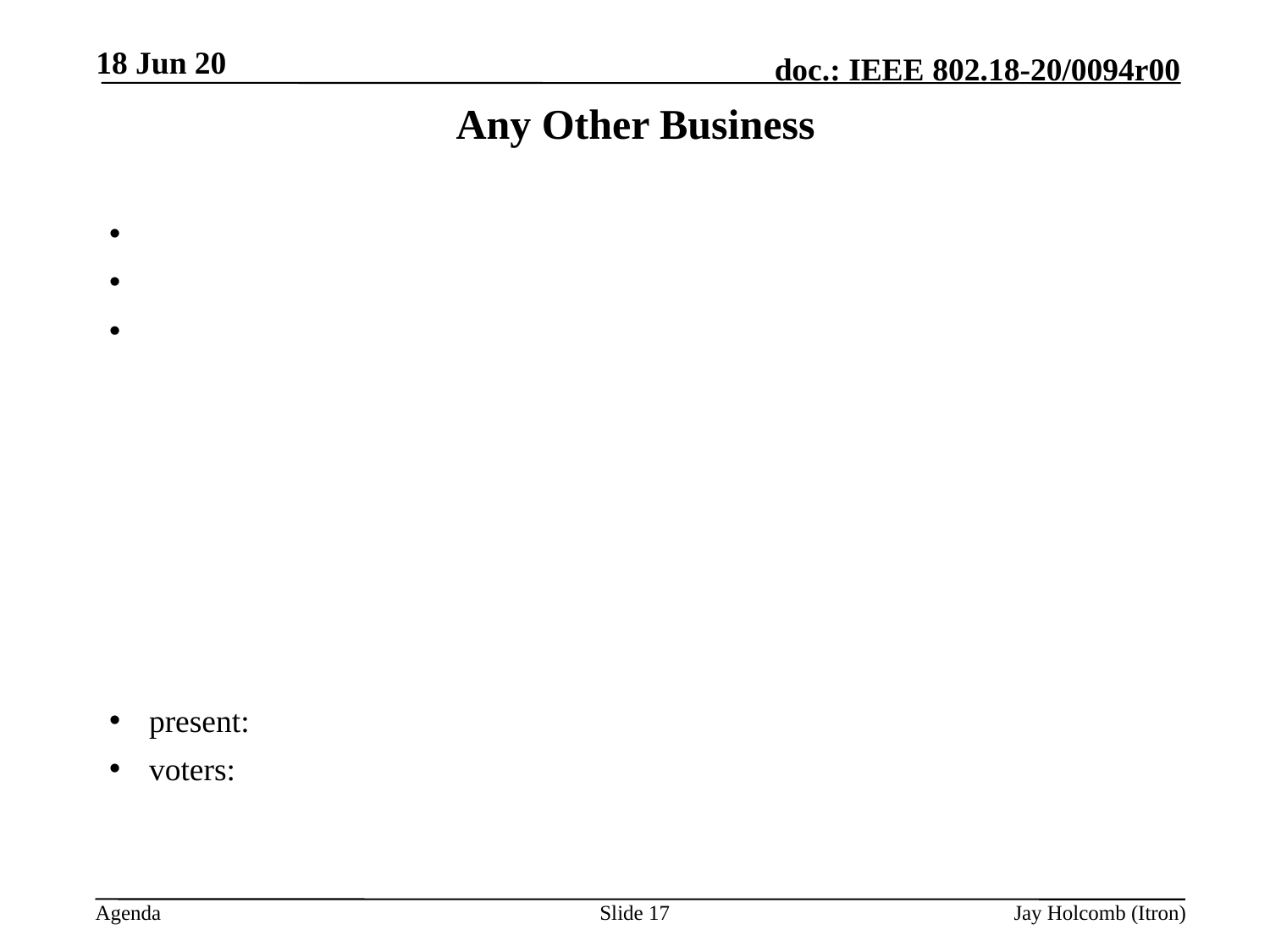

18 Jun 20
# Any Other Business

present:
voters:

Slide 17
Jay Holcomb (Itron)